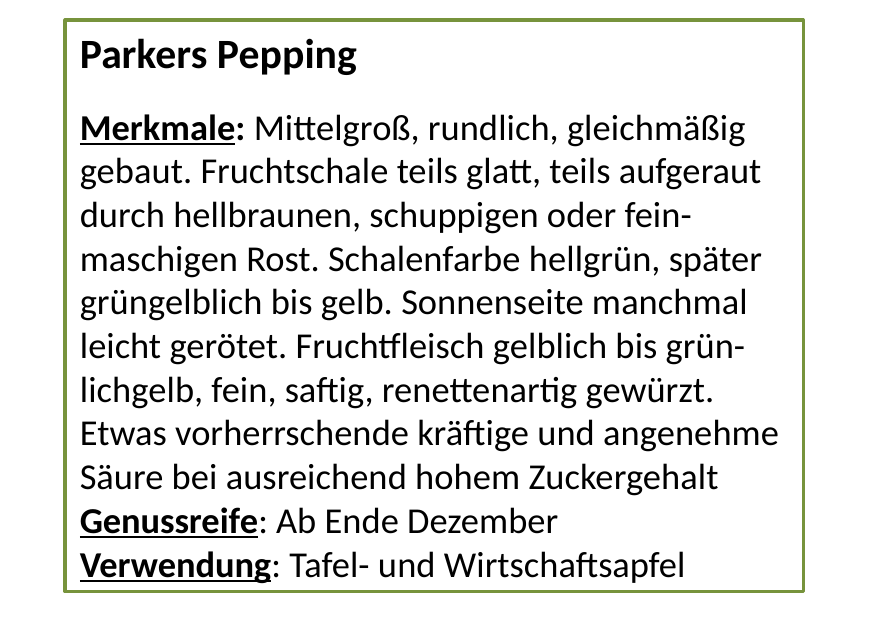

Parkers Pepping

Merkmale: Mittelgroß, rundlich, gleichmäßig gebaut. Fruchtschale teils glatt, teils aufgeraut durch hellbraunen, schuppigen oder fein-maschigen Rost. Schalenfarbe hellgrün, später grüngelblich bis gelb. Sonnenseite manchmal leicht gerötet. Fruchtfleisch gelblich bis grün-lichgelb, fein, saftig, renettenartig gewürzt. Etwas vorherrschende kräftige und angenehme Säure bei ausreichend hohem Zuckergehalt
Genussreife: Ab Ende Dezember
Verwendung: Tafel- und Wirtschaftsapfel